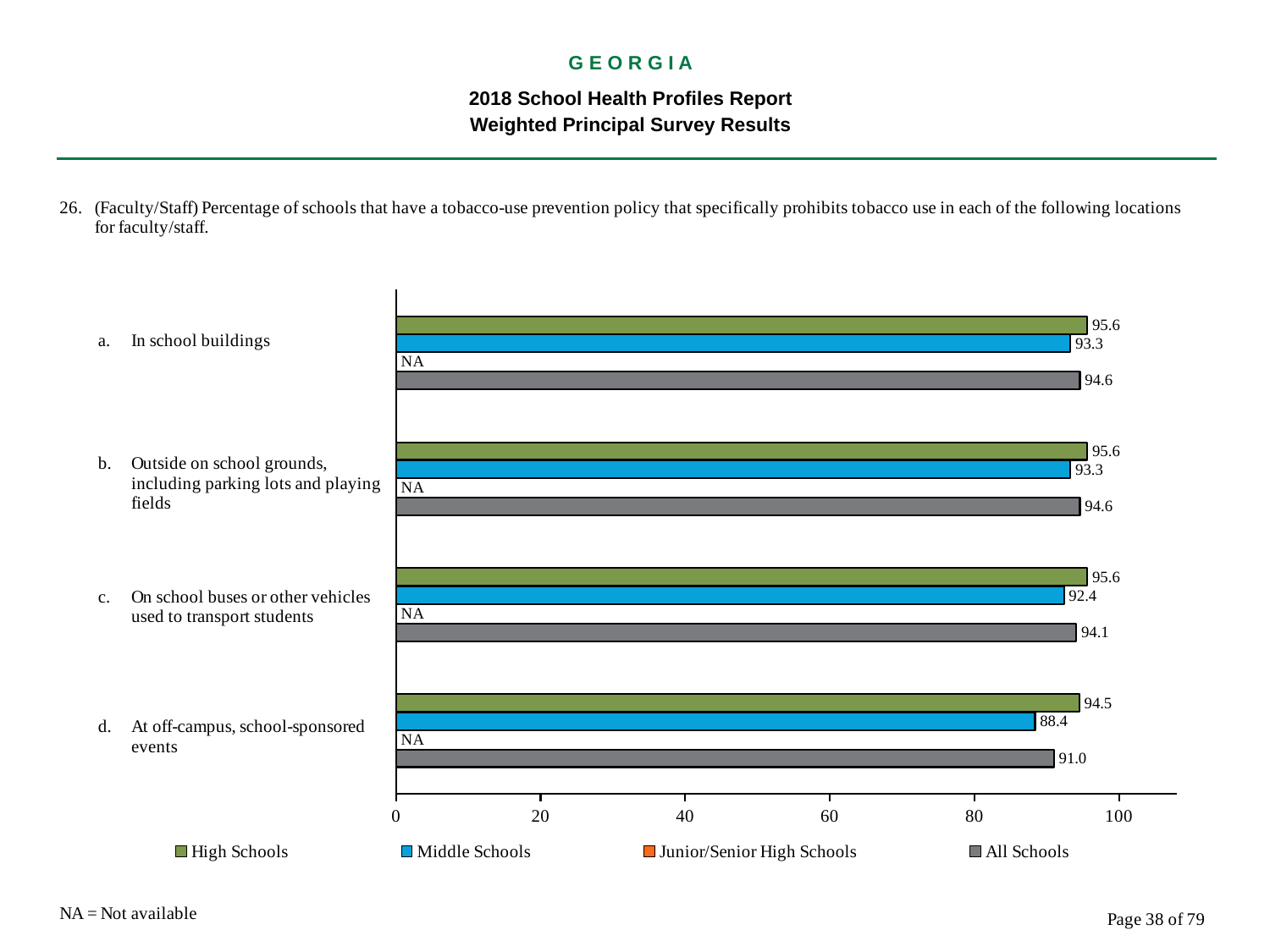

G E O R G I A
2018 School Health Profiles Report
Weighted Principal Survey Results

### Chart

| Category | All Schools | Junior/Senior High Schools | Middle Schools | High Schools |
|---|---|---|---|---|
| At off-campus, school-sponsored events | 91.0 | 0.0009 | 88.4 | 94.5 |
| On school buses or other vehicles used to transport students | 94.1 | 0.0009 | 92.4 | 95.6 |
| Outside on school grounds, including parking lots and playing fields | 94.6 | 0.0009 | 93.3 | 95.6 |
| In school buildings | 94.6 | 0.0009 | 93.3 | 95.6 |